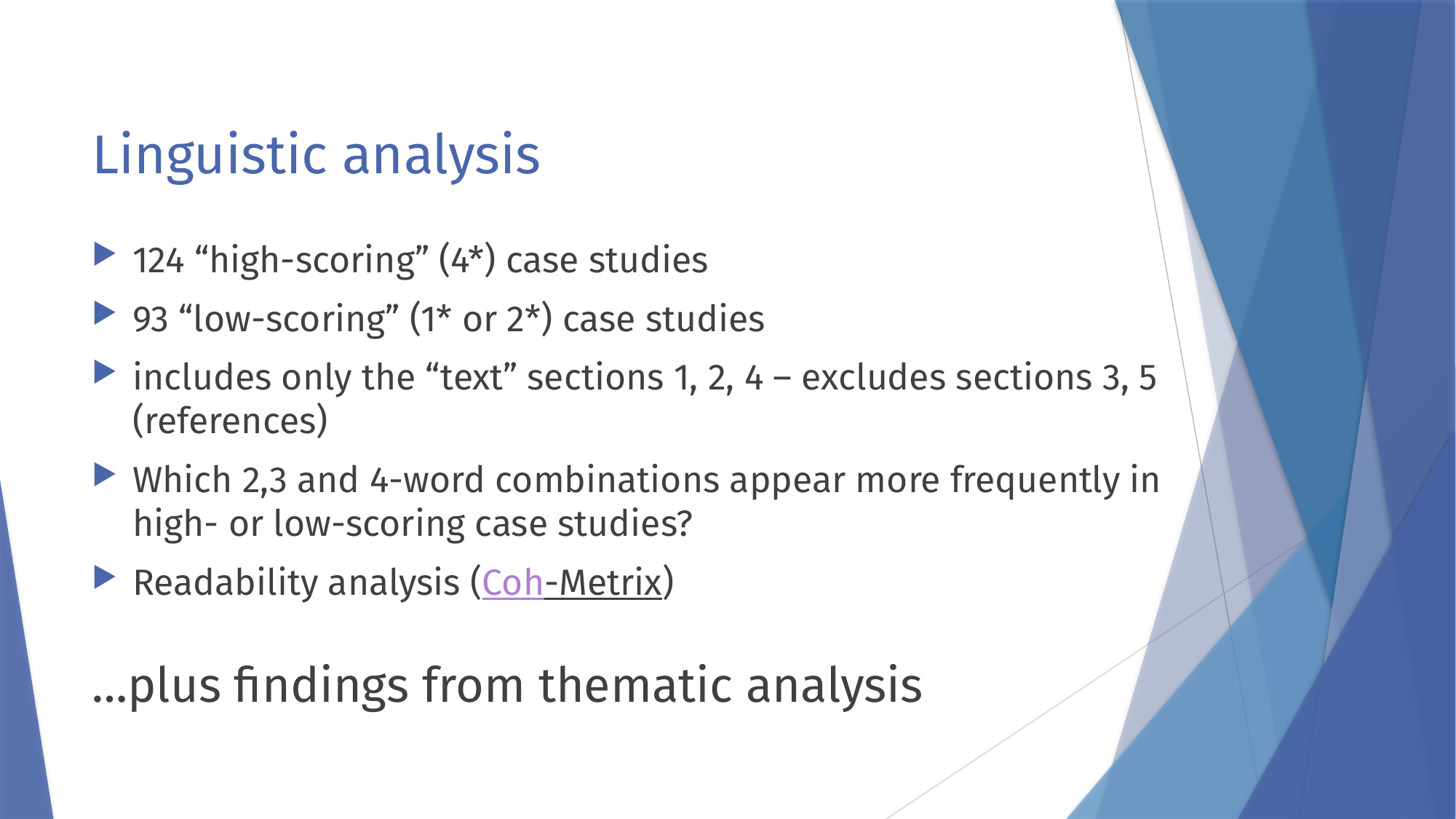

# Linguistic analysis
124 “high-scoring” (4*) case studies
93 “low-scoring” (1* or 2*) case studies
includes only the “text” sections 1, 2, 4 – excludes sections 3, 5 (references)
Which 2,3 and 4-word combinations appear more frequently in high- or low-scoring case studies?
Readability analysis (Coh-Metrix)
…plus findings from thematic analysis